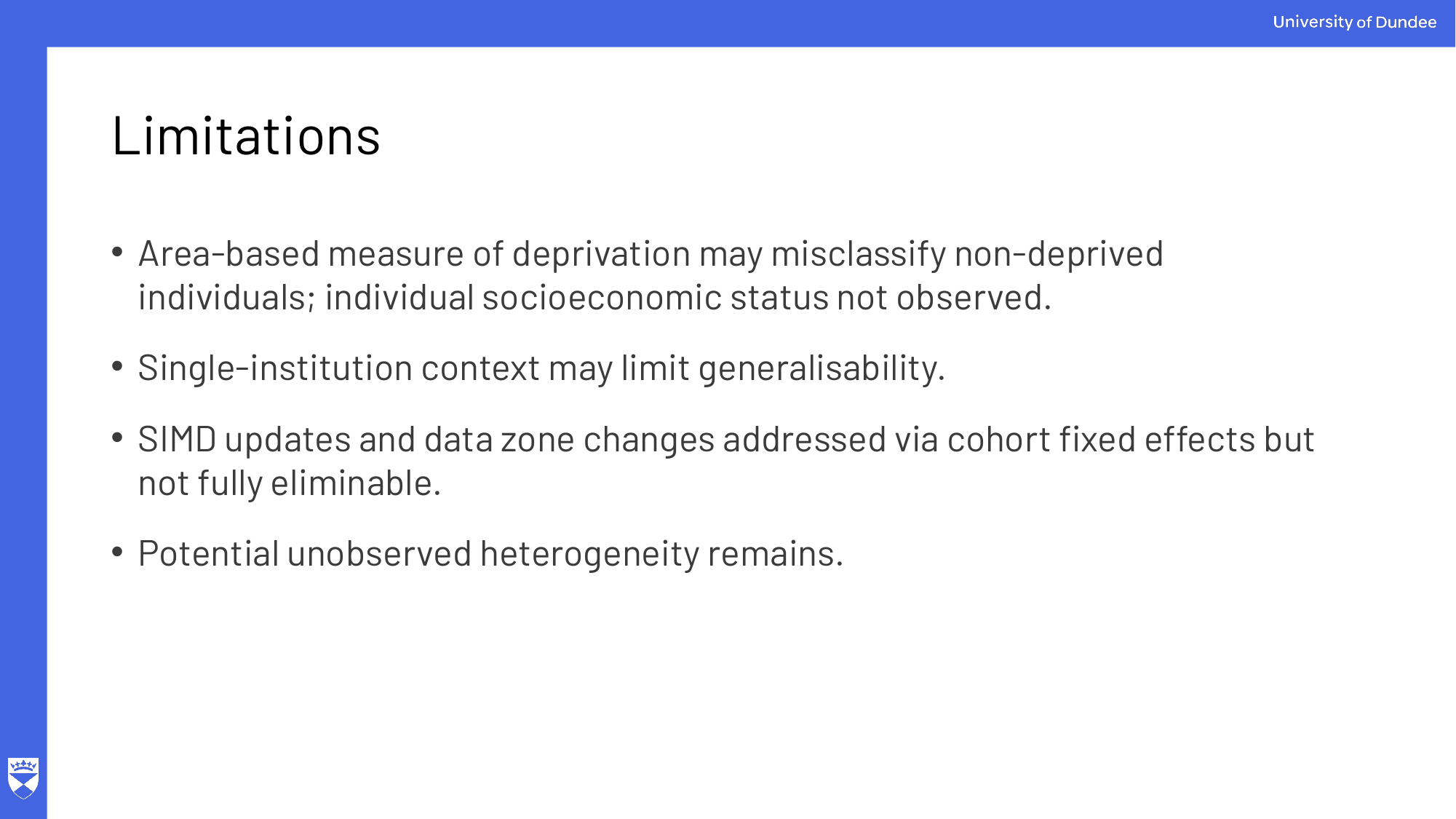

# Limitations
Area-based measure of deprivation may misclassify non-deprived individuals; individual socioeconomic status not observed.
Single-institution context may limit generalisability.
SIMD updates and data zone changes addressed via cohort fixed effects but not fully eliminable.
Potential unobserved heterogeneity remains.